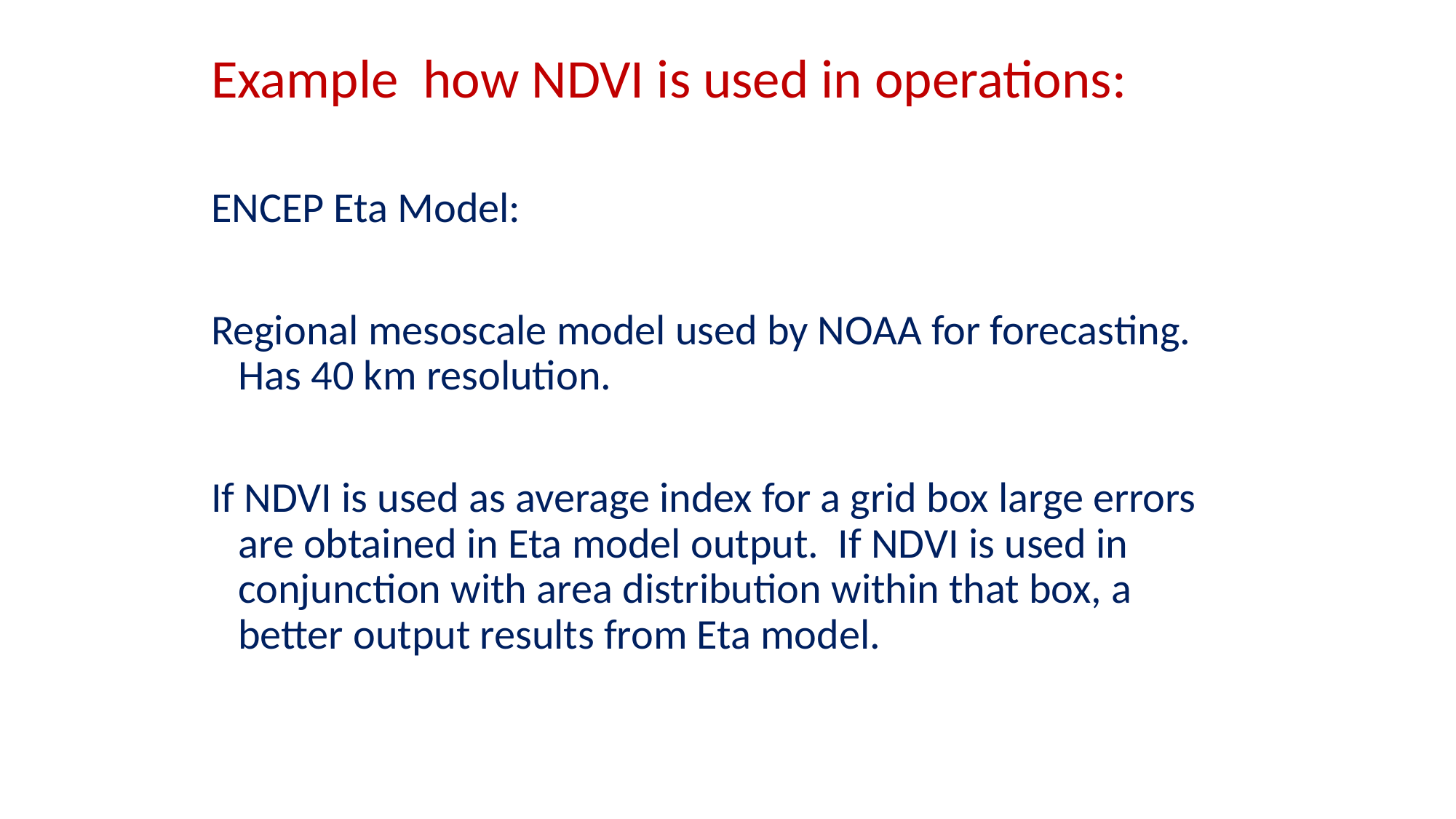

Example  how NDVI is used in operations:

ENCEP Eta Model:

Regional mesoscale model used by NOAA for forecasting.  Has 40 km resolution.

If NDVI is used as average index for a grid box large errors are obtained in Eta model output.  If NDVI is used in conjunction with area distribution within that box, a better output results from Eta model.